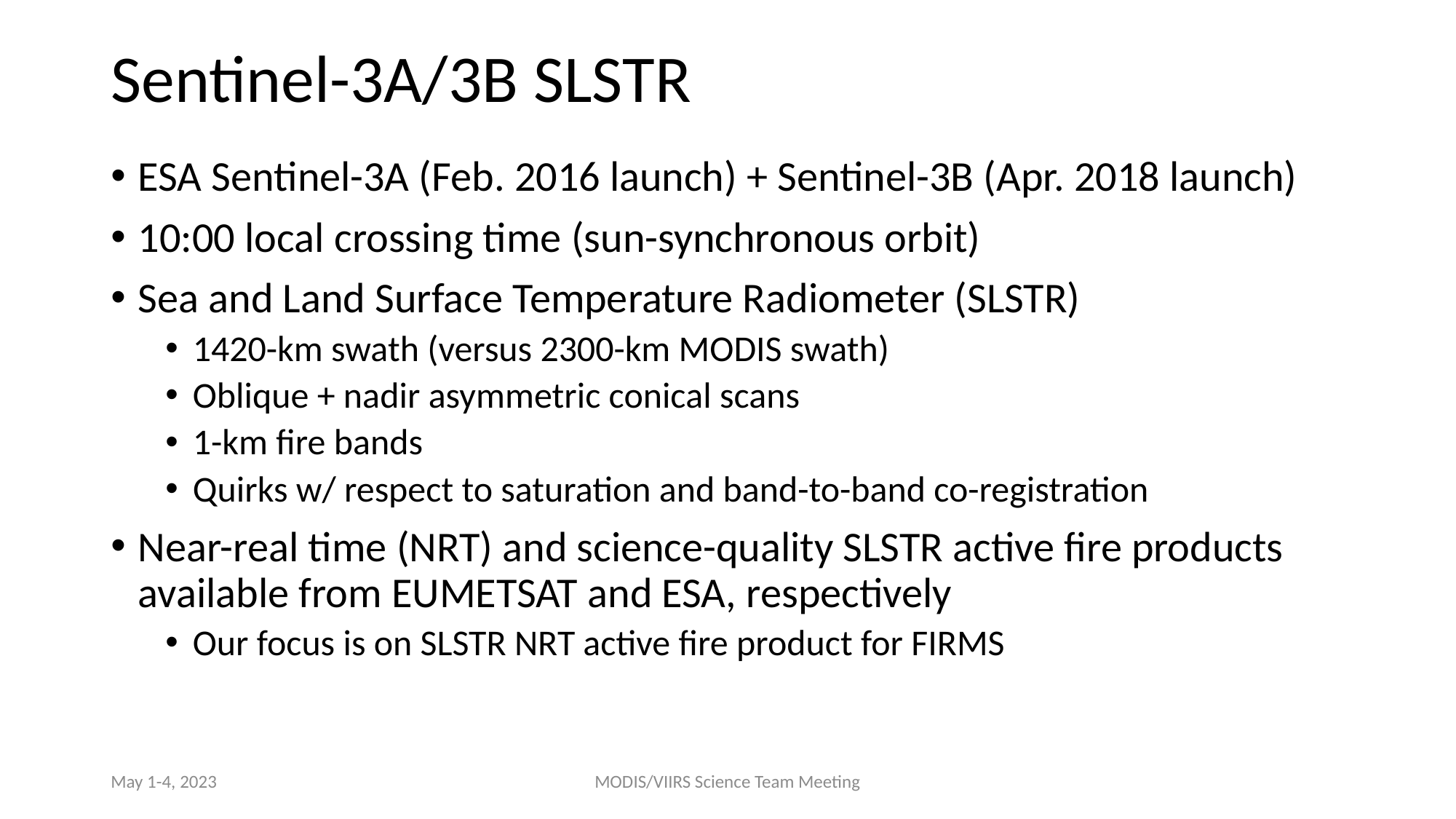

# Sentinel-3A/3B SLSTR
ESA Sentinel-3A (Feb. 2016 launch) + Sentinel-3B (Apr. 2018 launch)
10:00 local crossing time (sun-synchronous orbit)
Sea and Land Surface Temperature Radiometer (SLSTR)
1420-km swath (versus 2300-km MODIS swath)
Oblique + nadir asymmetric conical scans
1-km fire bands
Quirks w/ respect to saturation and band-to-band co-registration
Near-real time (NRT) and science-quality SLSTR active fire products available from EUMETSAT and ESA, respectively
Our focus is on SLSTR NRT active fire product for FIRMS

May 1-4, 2023
MODIS/VIIRS Science Team Meeting